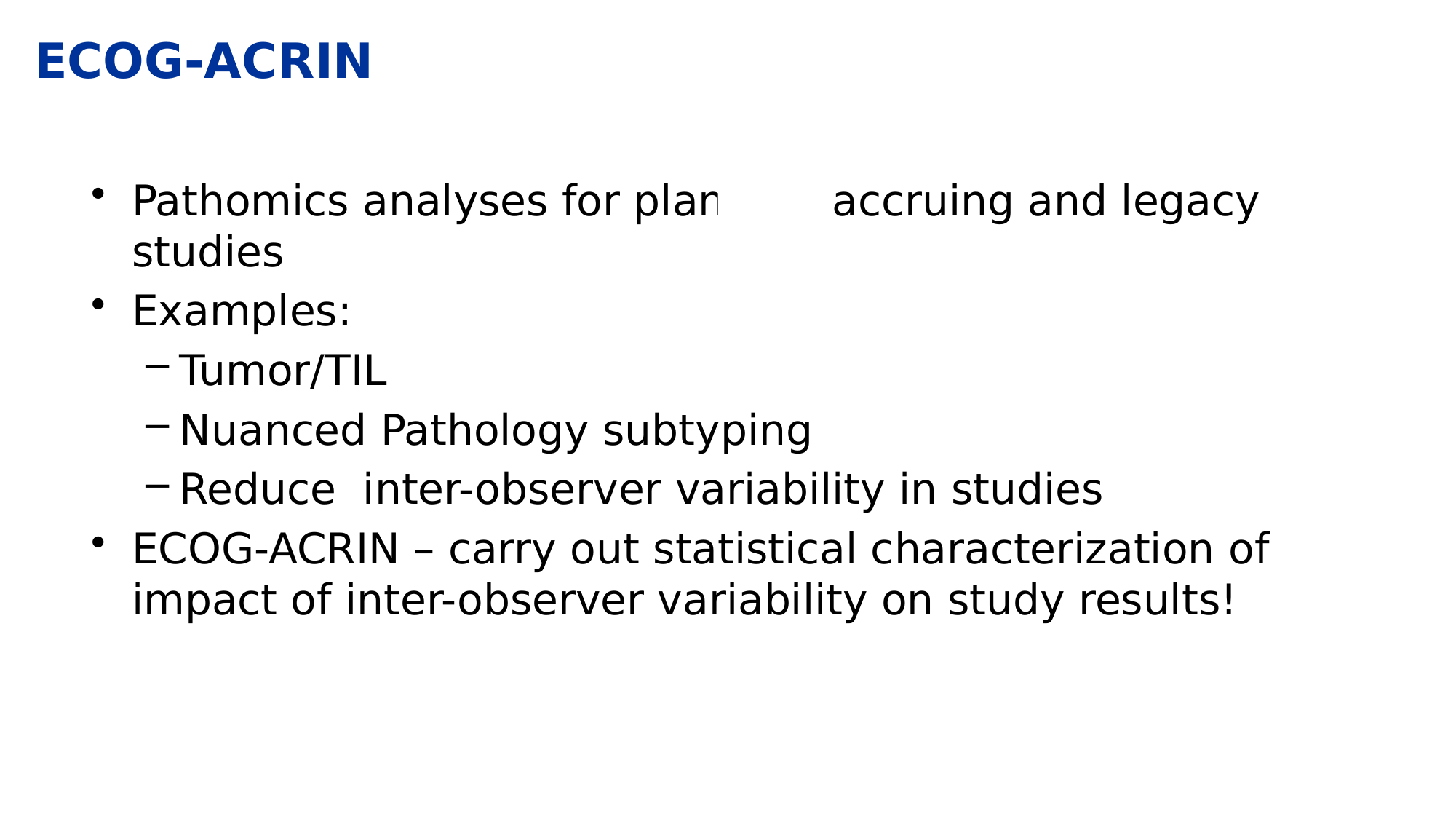

# ECOG-ACRIN
Pathomics analyses for planned, accruing and legacy studies
Examples:
Tumor/TIL
Nuanced Pathology subtyping
Reduce  inter-observer variability in studies
ECOG-ACRIN – carry out statistical characterization of impact of inter-observer variability on study results!